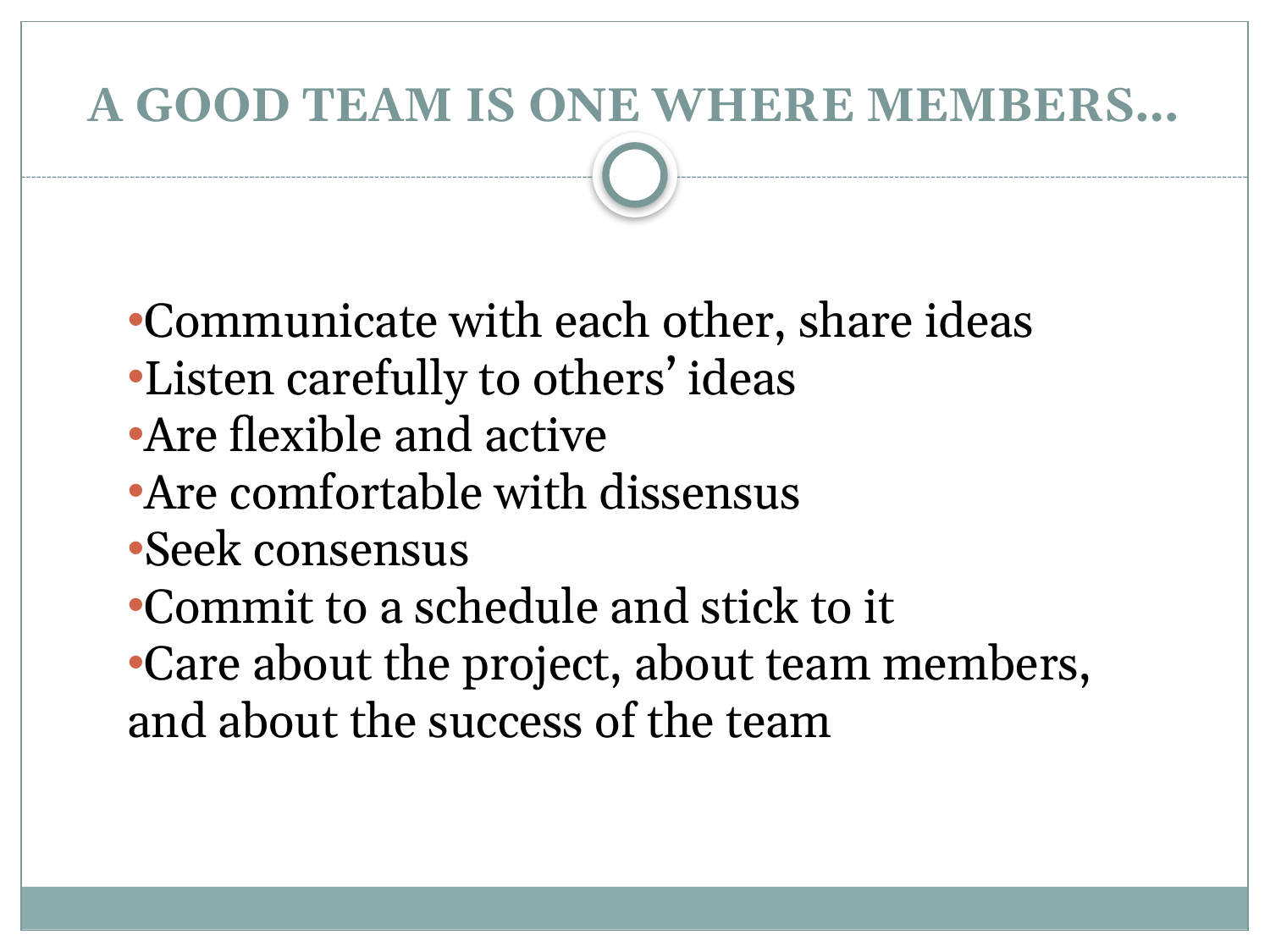

# A Good Team is One Where Members…
Communicate with each other, share ideas
Listen carefully to others’ ideas
Are flexible and active
Are comfortable with dissensus
Seek consensus
Commit to a schedule and stick to it
Care about the project, about team members, and about the success of the team